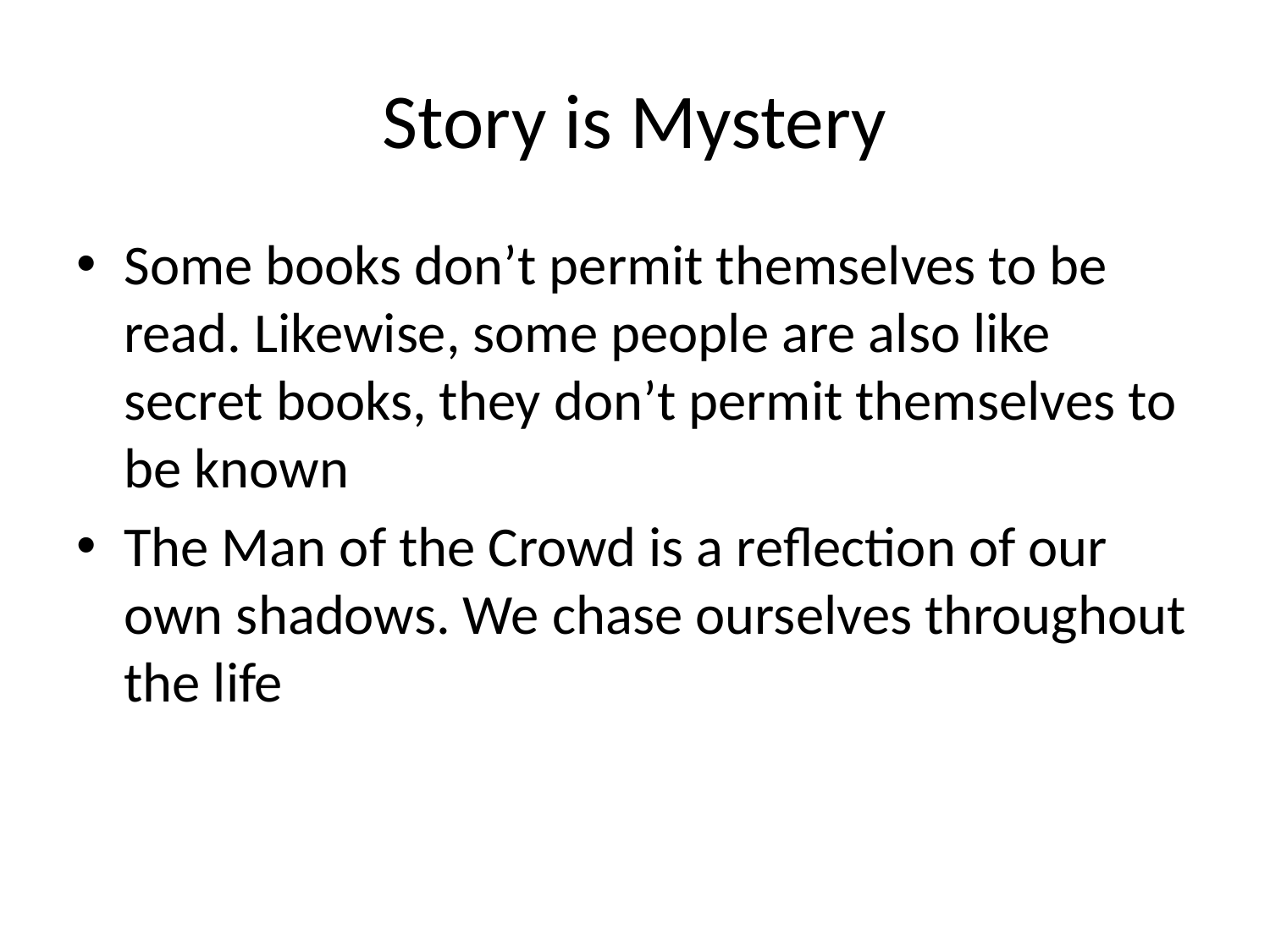

# Story is Mystery
Some books don’t permit themselves to be read. Likewise, some people are also like secret books, they don’t permit themselves to be known
The Man of the Crowd is a reflection of our own shadows. We chase ourselves throughout the life